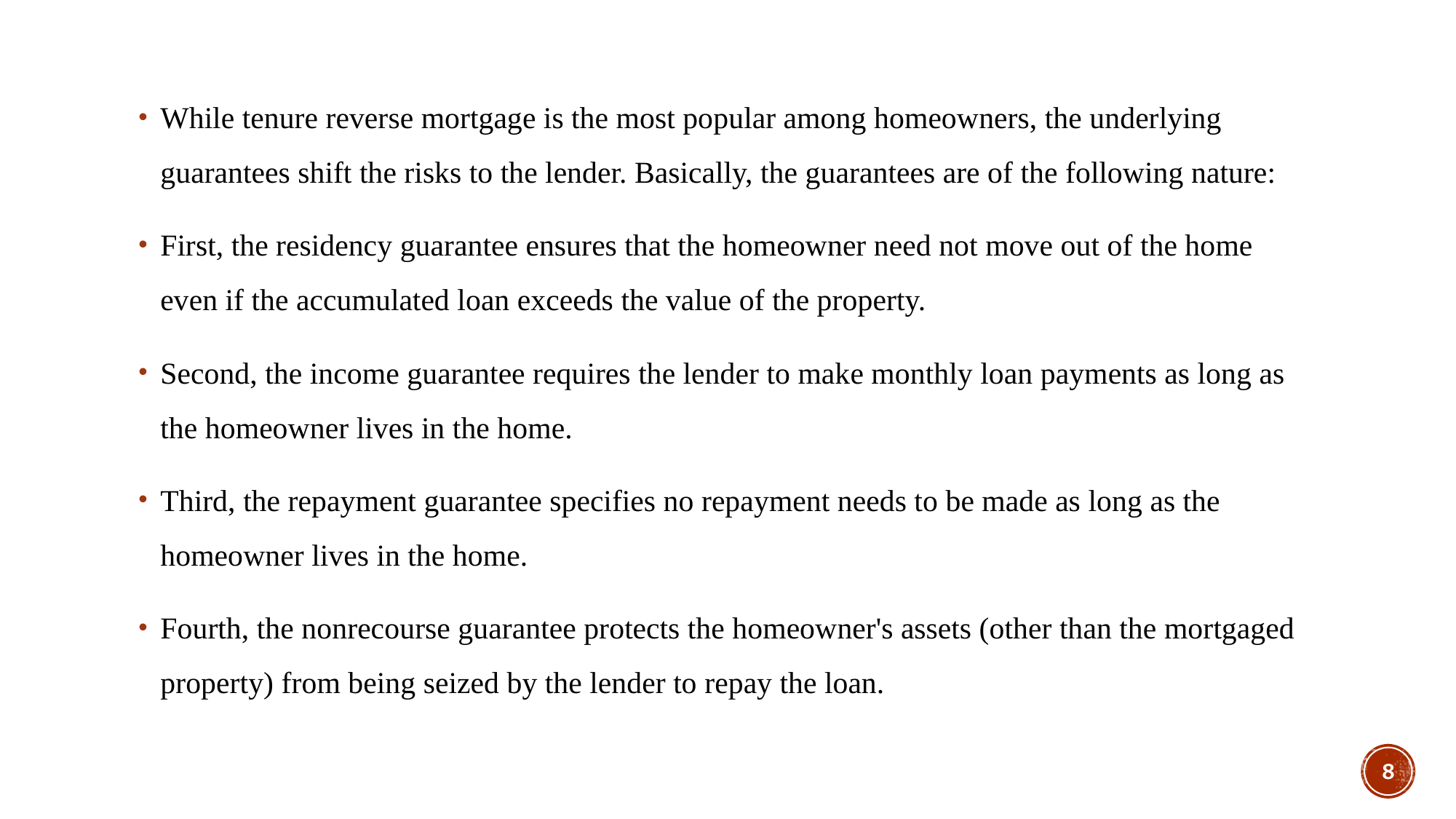

While tenure reverse mortgage is the most popular among homeowners, the underlying guarantees shift the risks to the lender. Basically, the guarantees are of the following nature:
First, the residency guarantee ensures that the homeowner need not move out of the home even if the accumulated loan exceeds the value of the property.
Second, the income guarantee requires the lender to make monthly loan payments as long as the homeowner lives in the home.
Third, the repayment guarantee specifies no repayment needs to be made as long as the homeowner lives in the home.
Fourth, the nonrecourse guarantee protects the homeowner's assets (other than the mortgaged property) from being seized by the lender to repay the loan.
8